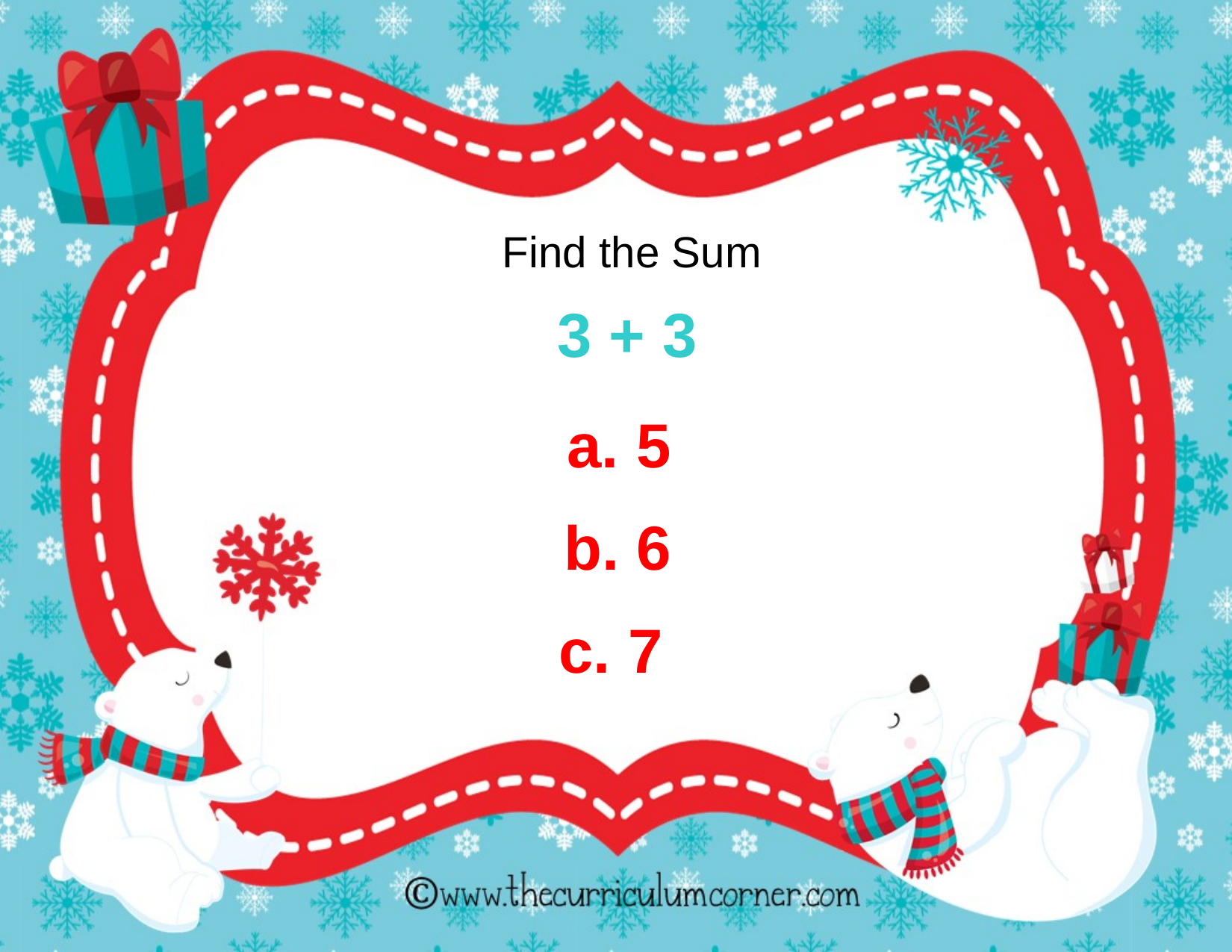

Find the Sum
3 + 3
a. 5
b. 6
c. 7